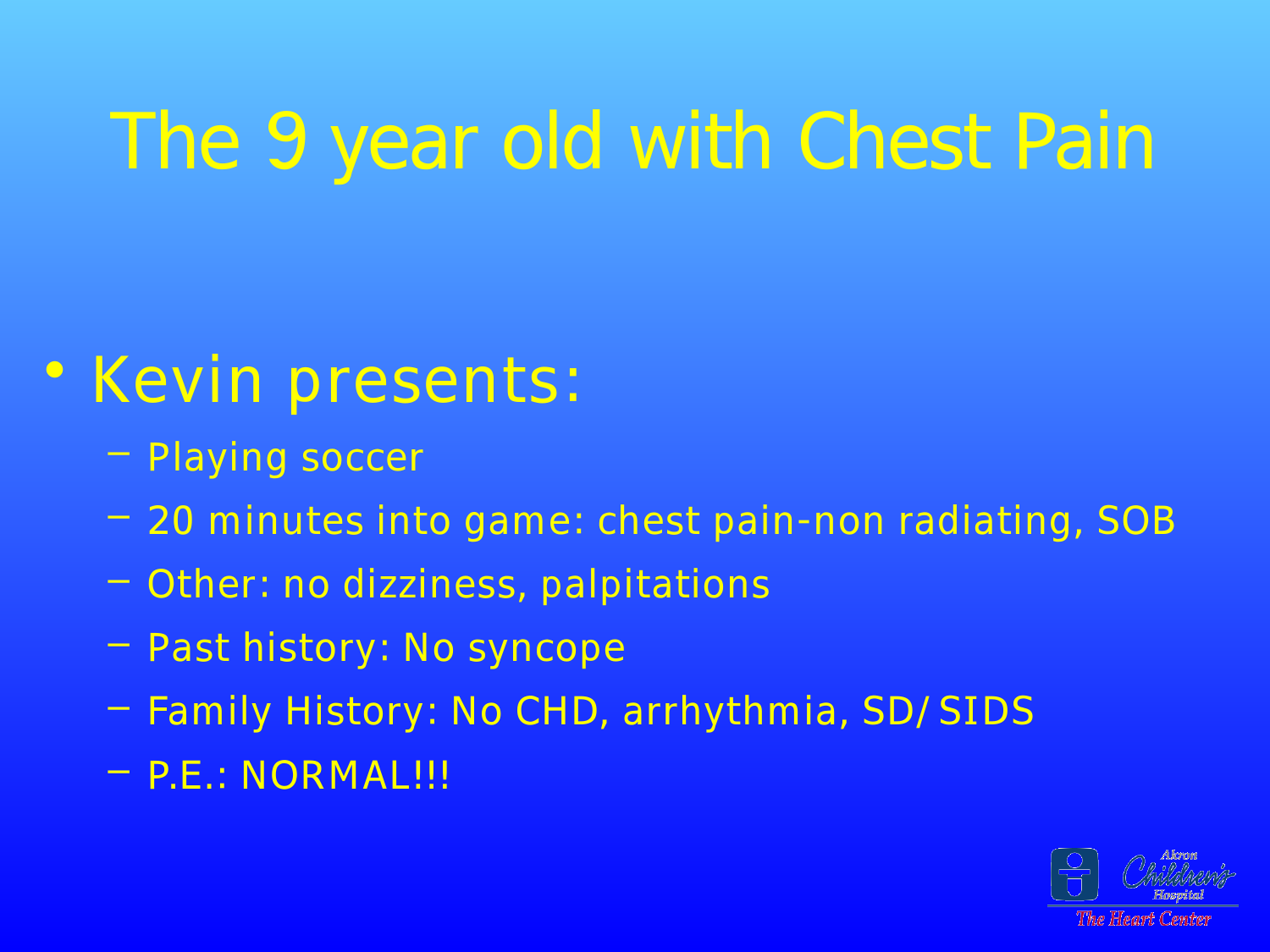

# The 9 year old with Chest Pain
Kevin presents:
Playing soccer
20 minutes into game: chest pain-non radiating, SOB
Other: no dizziness, palpitations
Past history: No syncope
Family History: No CHD, arrhythmia, SD/SIDS
P.E.: NORMAL!!!